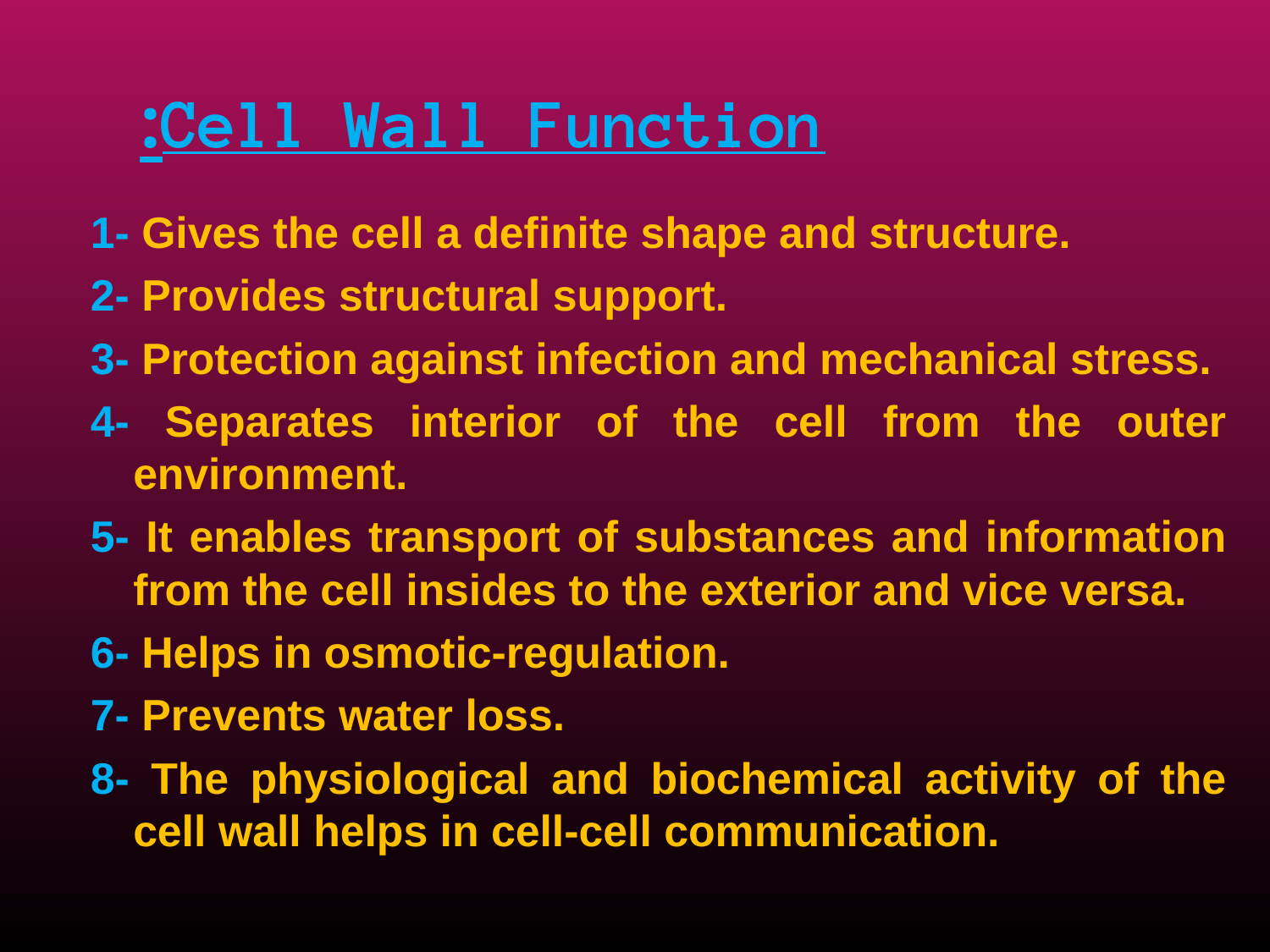

# Cell Wall Function:
1- Gives the cell a definite shape and structure.
2- Provides structural support.
3- Protection against infection and mechanical stress.
4- Separates interior of the cell from the outer environment.
5- It enables transport of substances and information from the cell insides to the exterior and vice versa.
6- Helps in osmotic-regulation.
7- Prevents water loss.
8- The physiological and biochemical activity of the cell wall helps in cell-cell communication.